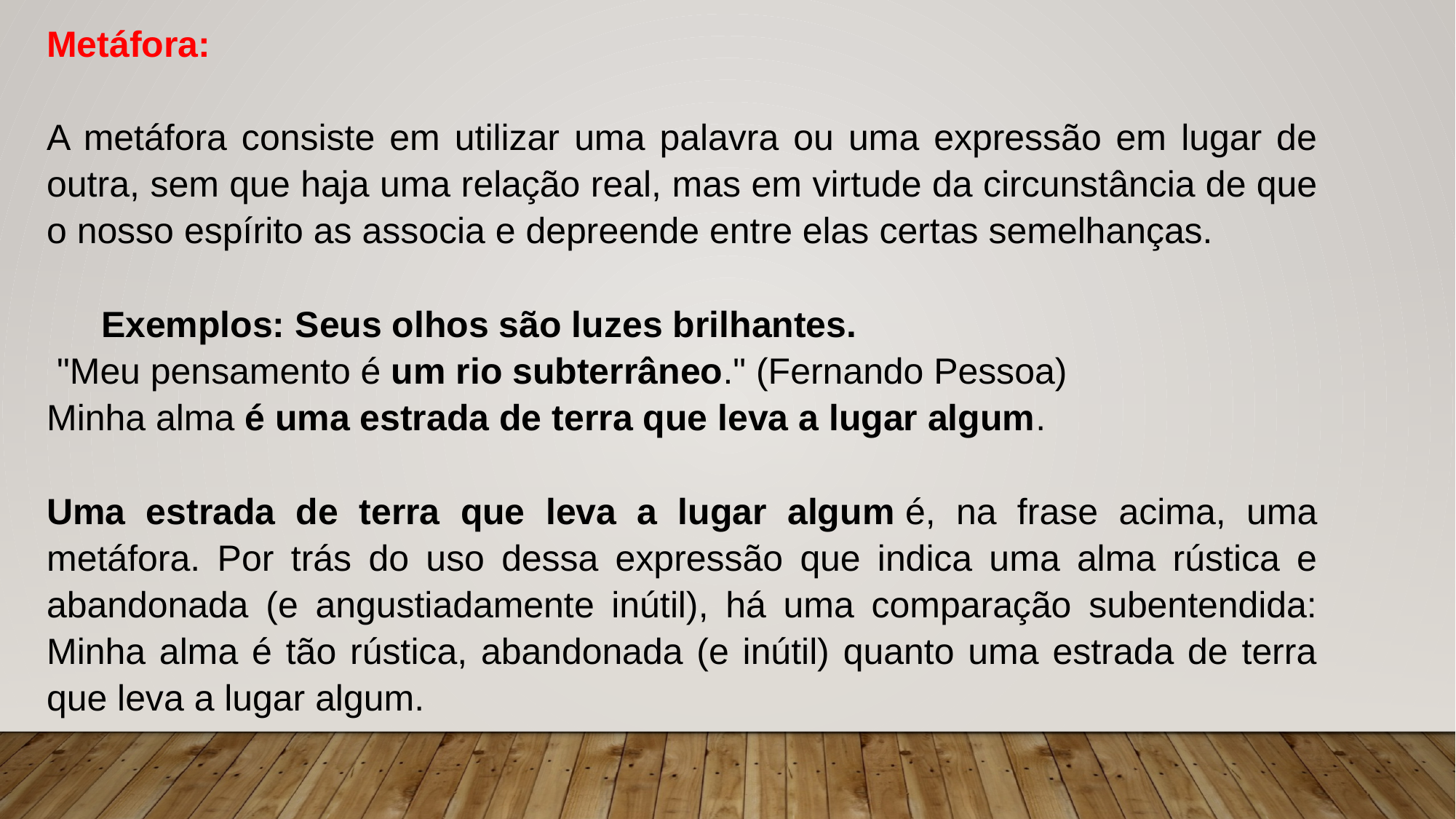

Metáfora:

A metáfora consiste em utilizar uma palavra ou uma expressão em lugar de outra, sem que haja uma relação real, mas em virtude da circunstância de que o nosso espírito as associa e depreende entre elas certas semelhanças.

Exemplos: Seus olhos são luzes brilhantes.
 "Meu pensamento é um rio subterrâneo." (Fernando Pessoa)
Minha alma é uma estrada de terra que leva a lugar algum.

Uma estrada de terra que leva a lugar algum é, na frase acima, uma metáfora. Por trás do uso dessa expressão que indica uma alma rústica e abandonada (e angustiadamente inútil), há uma comparação subentendida: Minha alma é tão rústica, abandonada (e inútil) quanto uma estrada de terra que leva a lugar algum.